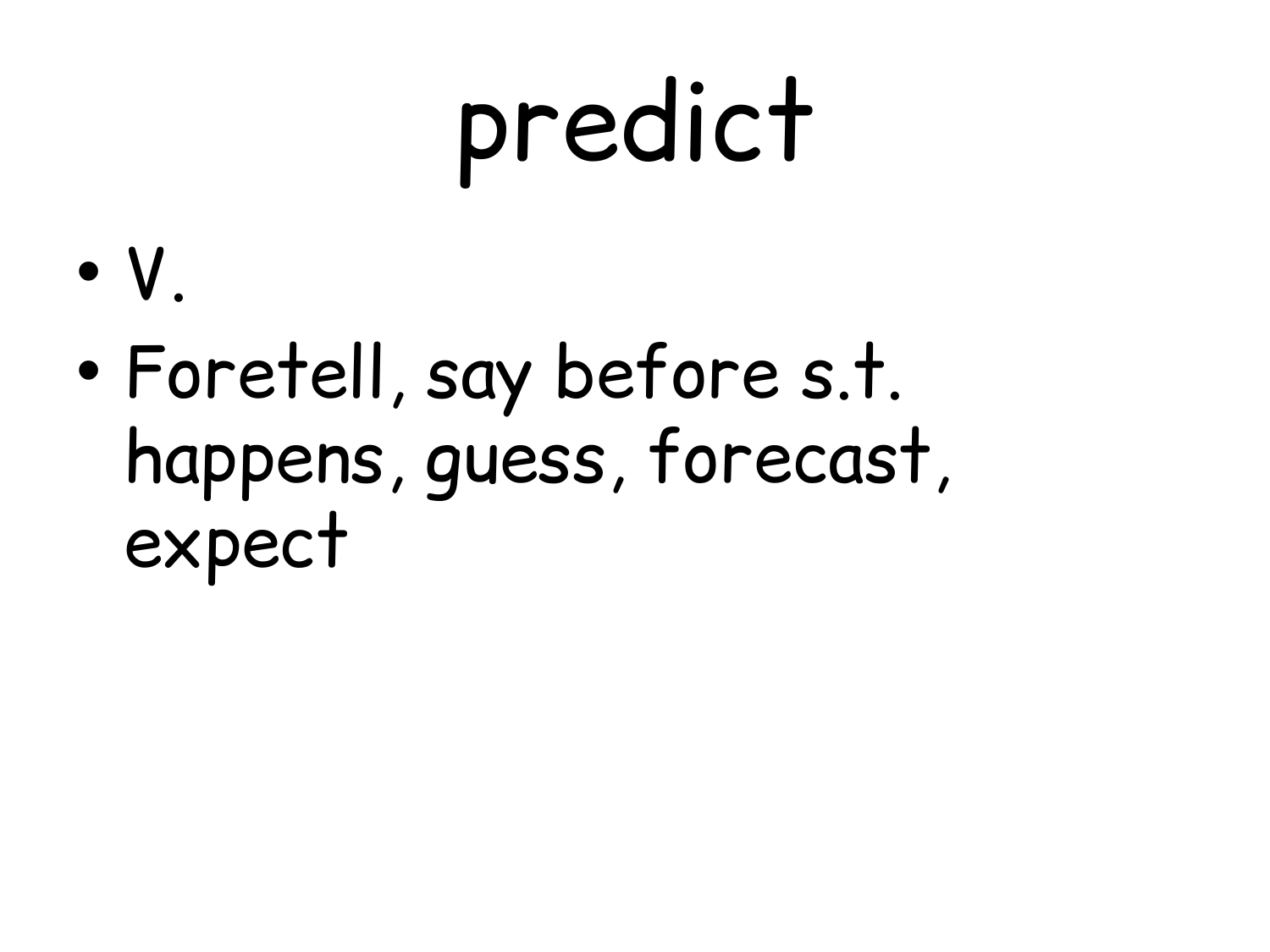

# predict
V.
Foretell, say before s.t. happens, guess, forecast, expect